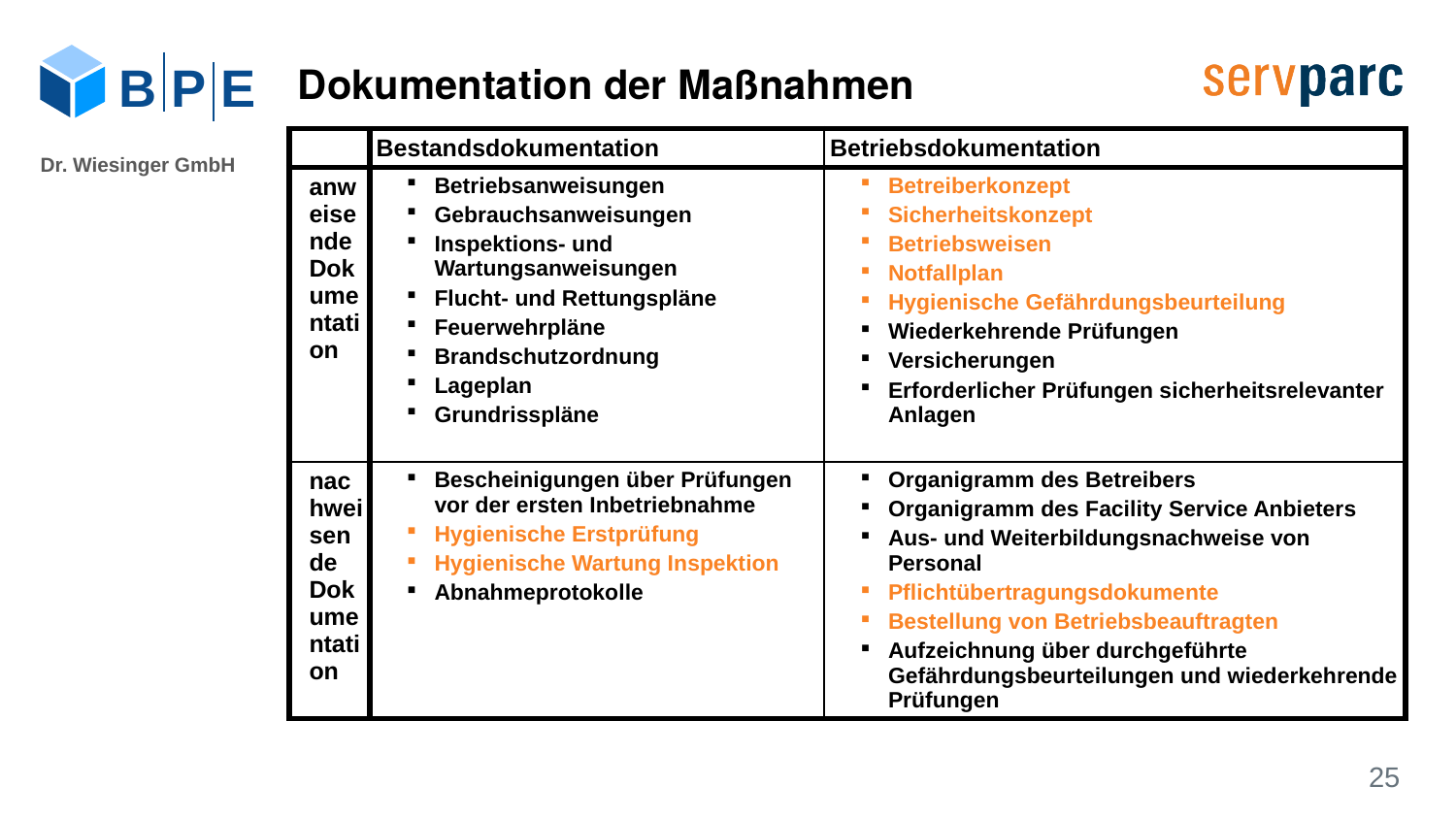

B P E
Dokumentation der Maßnahmen
|  | Bestandsdokumentation | Betriebsdokumentation |
| --- | --- | --- |
| anweisende Dokumentation | Betriebsanweisungen Gebrauchsanweisungen Inspektions- und Wartungsanweisungen Flucht- und Rettungspläne Feuerwehrpläne Brandschutzordnung Lageplan Grundrisspläne | Betreiberkonzept Sicherheitskonzept Betriebsweisen Notfallplan Hygienische Gefährdungsbeurteilung Wiederkehrende Prüfungen Versicherungen Erforderlicher Prüfungen sicherheitsrelevanter Anlagen |
| nachweisende Dokumentation | Bescheinigungen über Prüfungen vor der ersten Inbetriebnahme Hygienische Erstprüfung Hygienische Wartung Inspektion Abnahmeprotokolle | Organigramm des Betreibers Organigramm des Facility Service Anbieters Aus- und Weiterbildungsnachweise von Personal Pflichtübertragungsdokumente Bestellung von Betriebsbeauftragten Aufzeichnung über durchgeführte Gefährdungsbeurteilungen und wiederkehrende Prüfungen |
Dr. Wiesinger GmbH
25